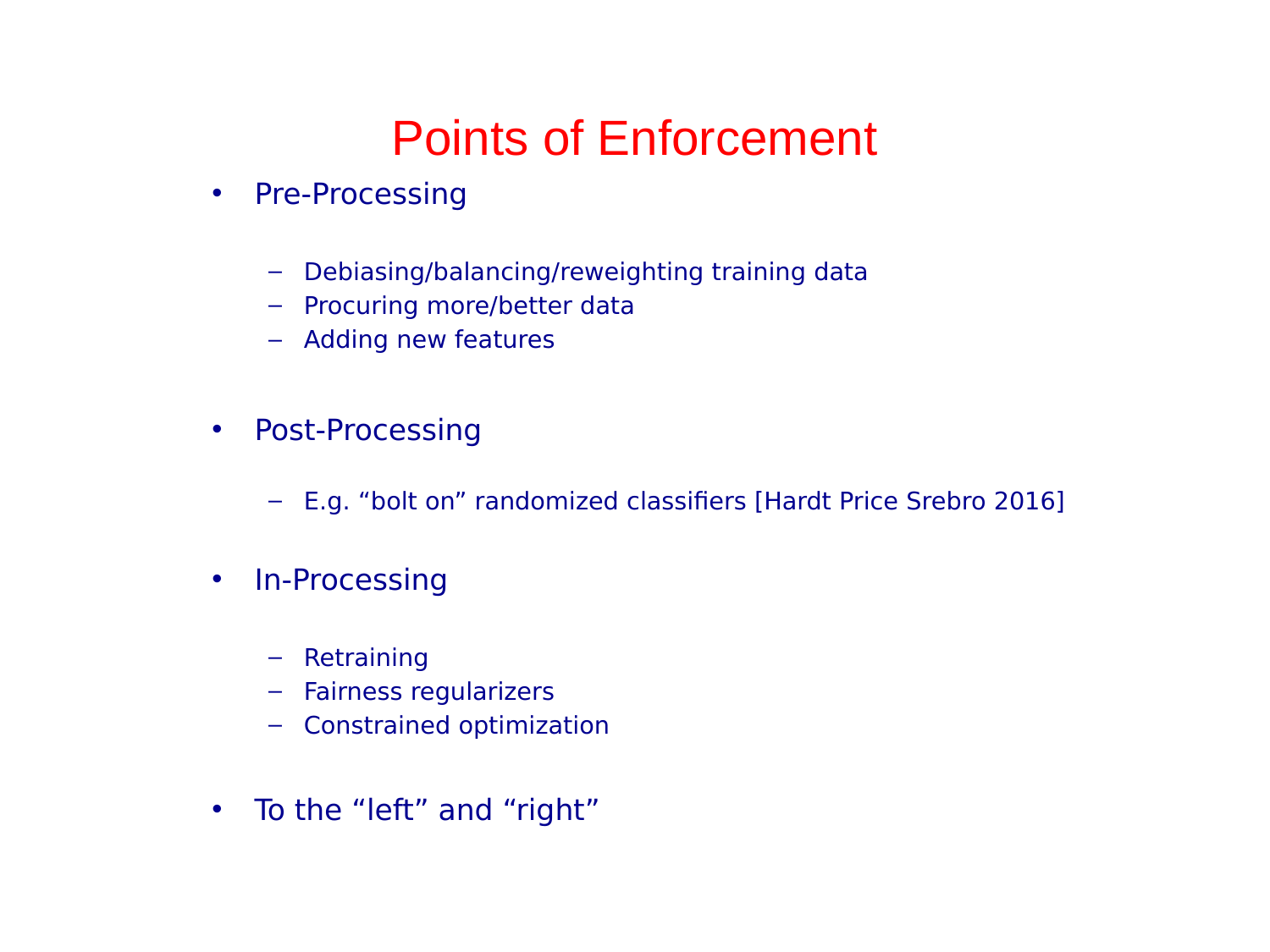

Points of Enforcement

Pre-Processing

Debiasing/balancing/reweighting training data
Procuring more/better data
Adding new features

Post-Processing

E.g. “bolt on” randomized classifiers [Hardt Price Srebro 2016]

In-Processing

Retraining
Fairness regularizers
Constrained optimization

To the “left” and “right”